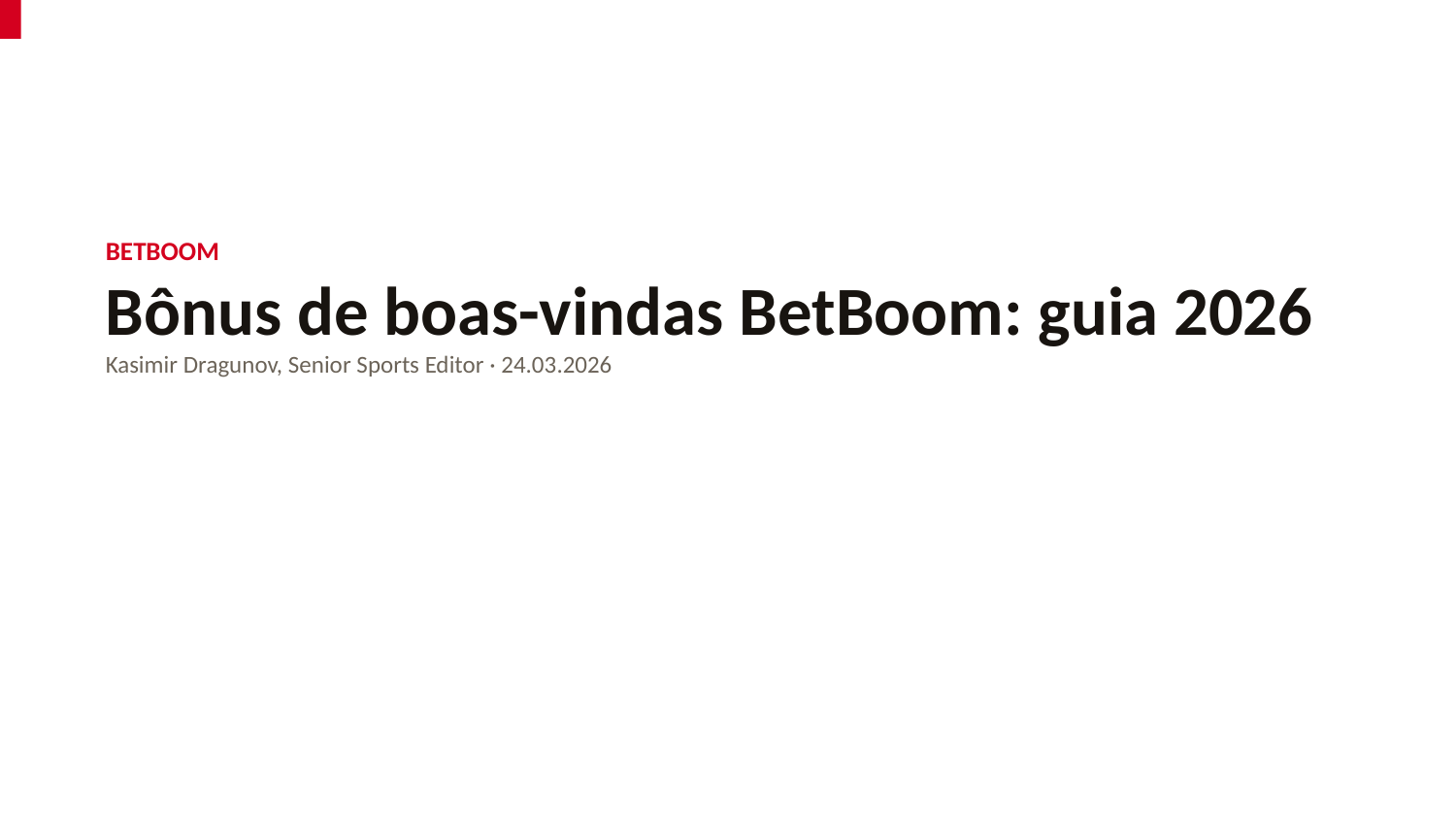

BETBOOM
Bônus de boas-vindas BetBoom: guia 2026
Kasimir Dragunov, Senior Sports Editor · 24.03.2026